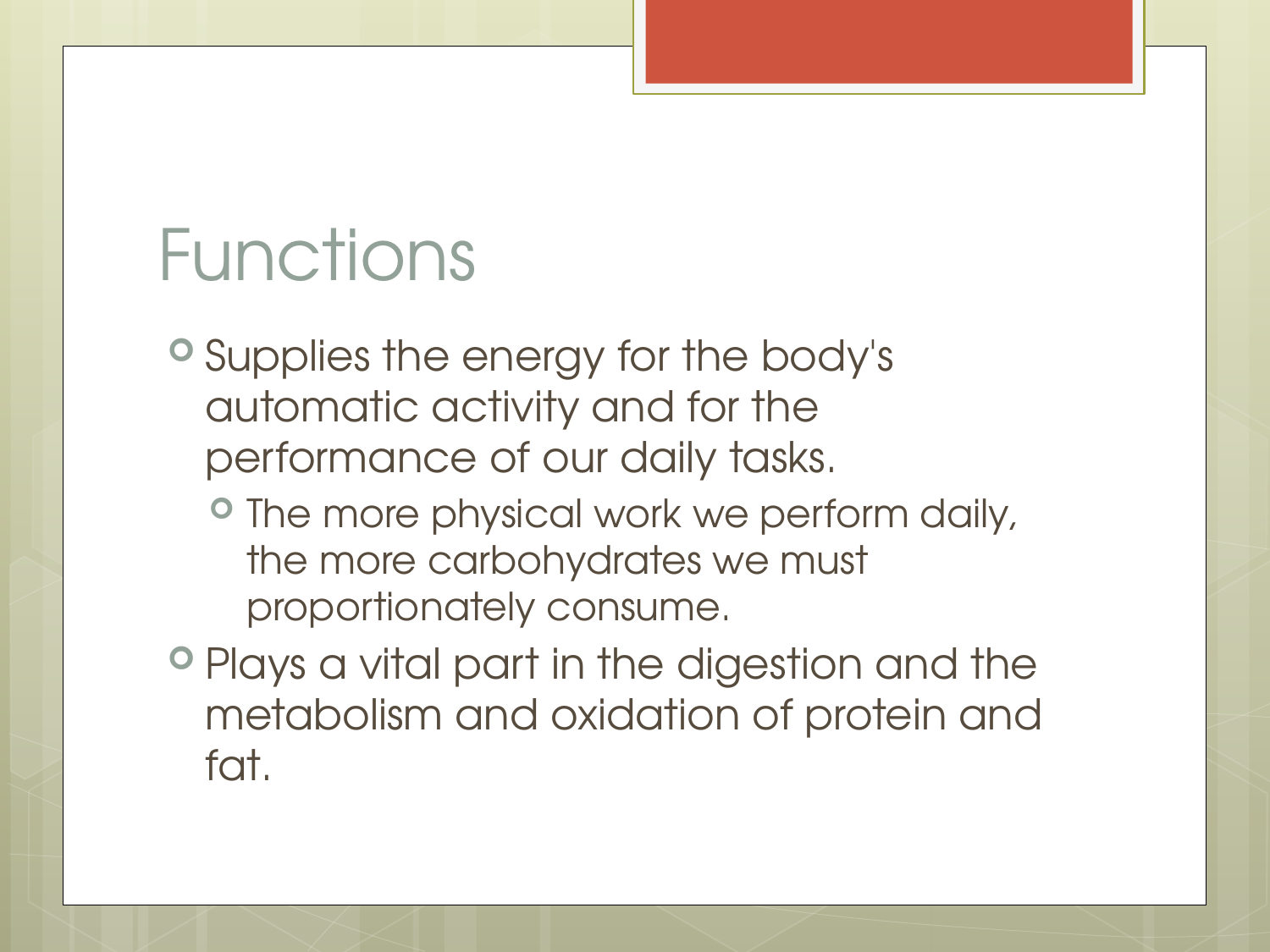

# Functions
Supplies the energy for the body's automatic activity and for the performance of our daily tasks.
The more physical work we perform daily, the more carbohydrates we must proportionately consume.
Plays a vital part in the digestion and the metabolism and oxidation of protein and fat.